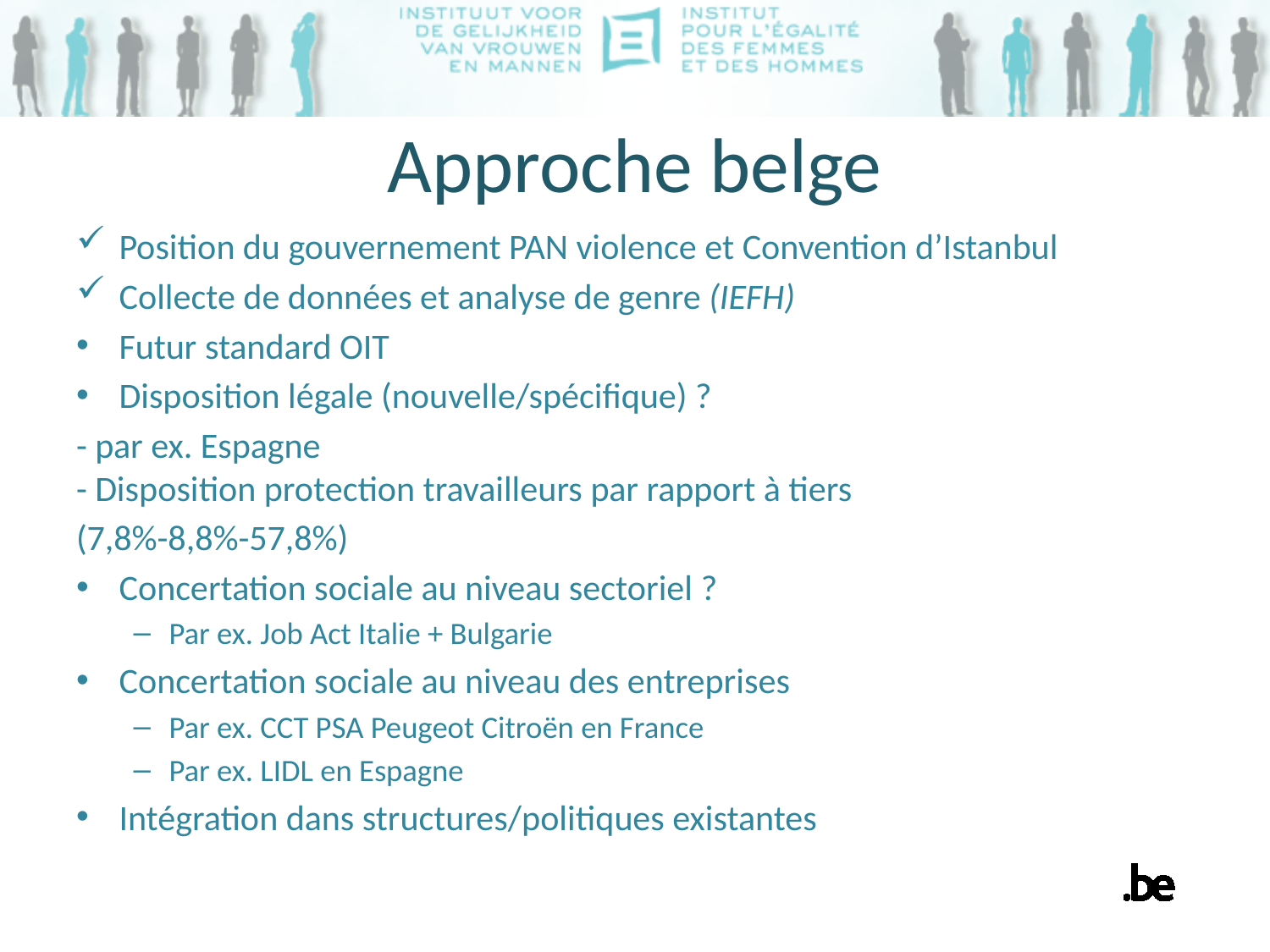

# Approche belge
Position du gouvernement PAN violence et Convention d’Istanbul
Collecte de données et analyse de genre (IEFH)
Futur standard OIT
Disposition légale (nouvelle/spécifique) ?
- par ex. Espagne
- Disposition protection travailleurs par rapport à tiers
(7,8%-8,8%-57,8%)
Concertation sociale au niveau sectoriel ?
Par ex. Job Act Italie + Bulgarie
Concertation sociale au niveau des entreprises
Par ex. CCT PSA Peugeot Citroën en France
Par ex. LIDL en Espagne
Intégration dans structures/politiques existantes